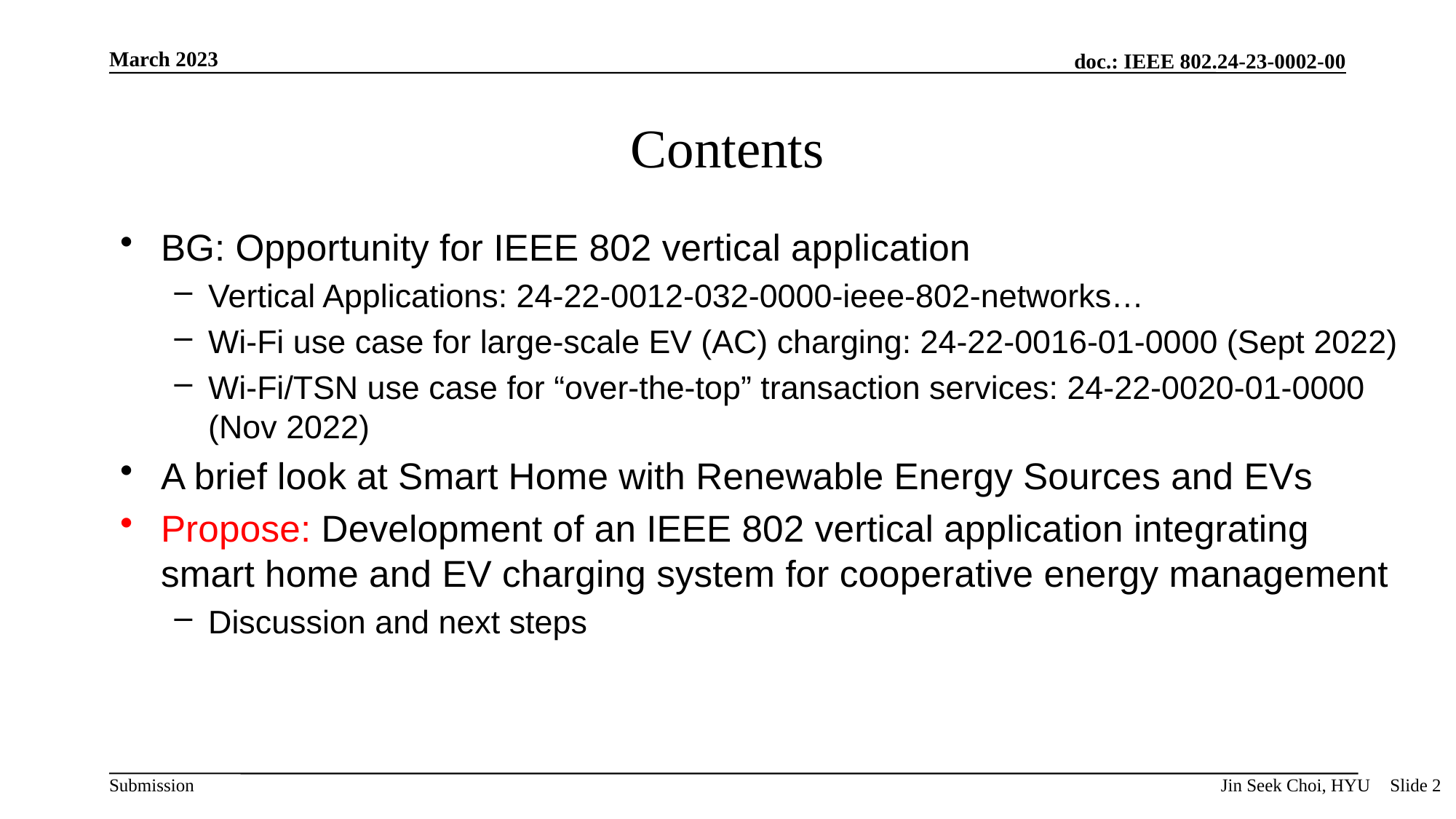

# Contents
BG: Opportunity for IEEE 802 vertical application
Vertical Applications: 24-22-0012-032-0000-ieee-802-networks…
Wi-Fi use case for large-scale EV (AC) charging: 24-22-0016-01-0000 (Sept 2022)
Wi-Fi/TSN use case for “over-the-top” transaction services: 24-22-0020-01-0000 (Nov 2022)
A brief look at Smart Home with Renewable Energy Sources and EVs
Propose: Development of an IEEE 802 vertical application integrating smart home and EV charging system for cooperative energy management
Discussion and next steps
Jin Seek Choi, HYU
Slide 2